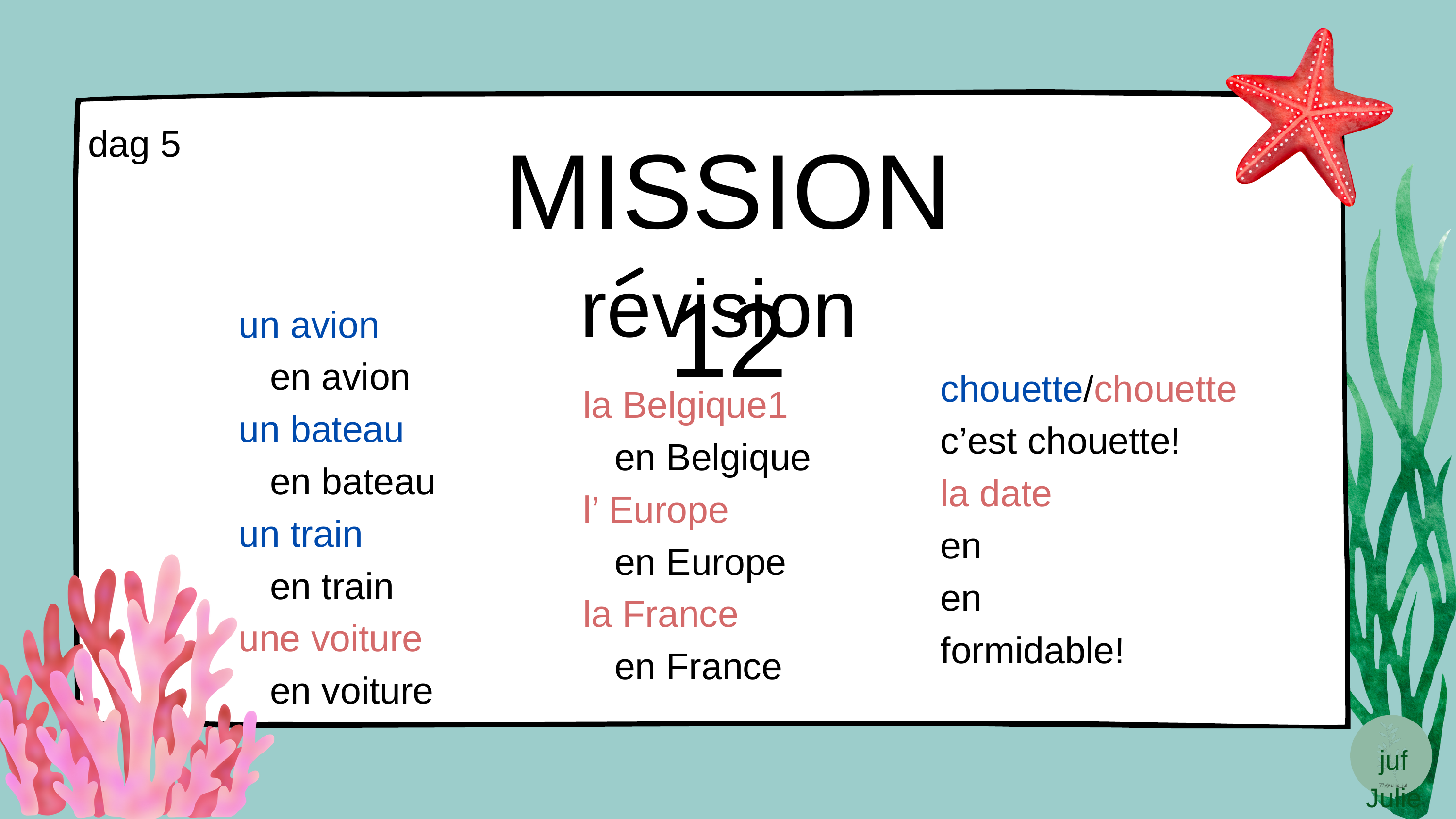

MISSION 12
dag 5

revision

un avion
   en avion
un bateau
   en bateau
un train
   en train
une voiture
   en voiture

chouette/chouette
c’est chouette!
la date
en
en
formidable!

la Belgique1
   en Belgique
l’ Europe
   en Europe
la France
   en France

juf Julie
@jullie_juf